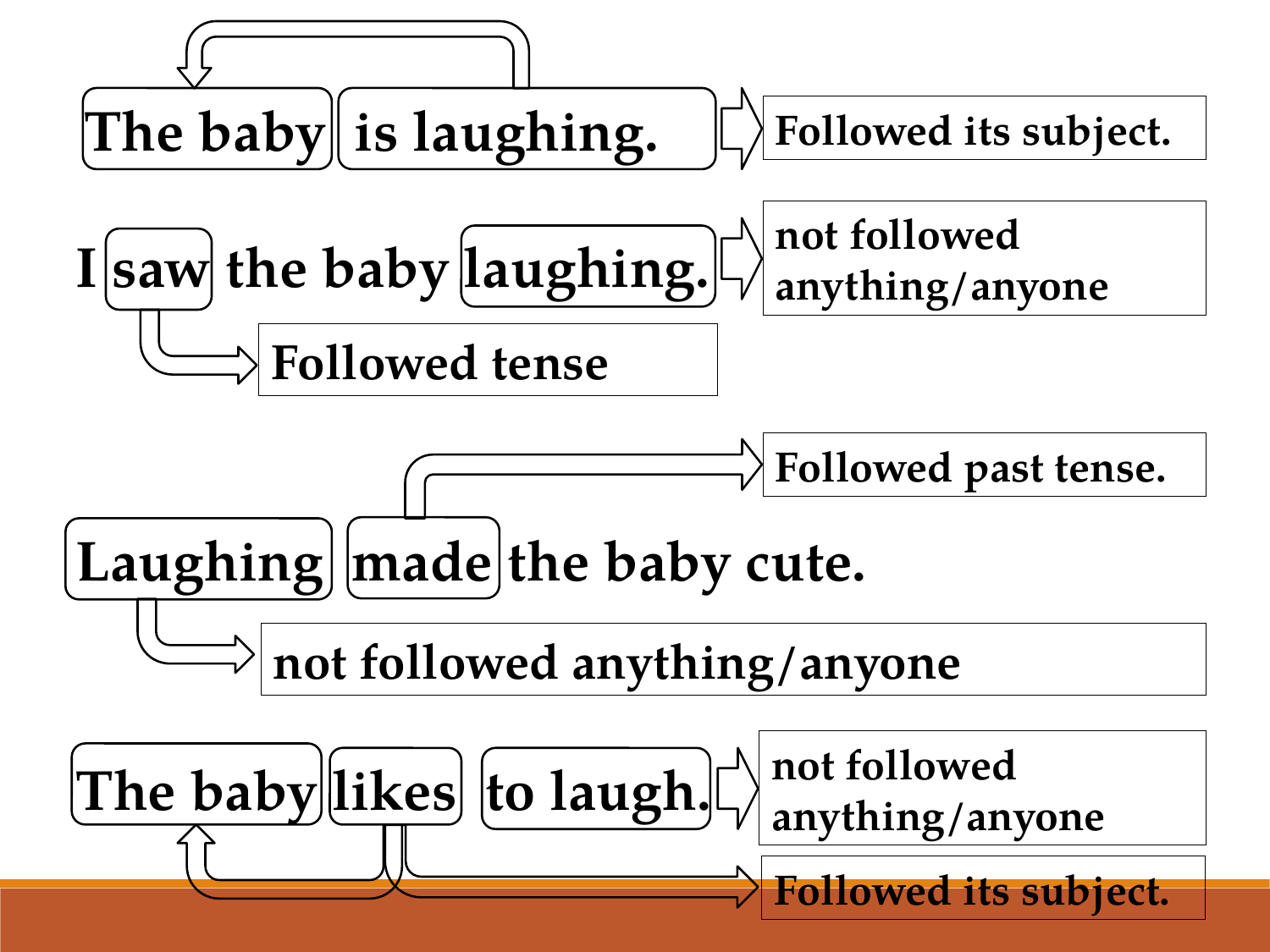

The baby  is laughing.

Followed its subject.
not followed anything/anyone

I saw the baby laughing.

Followed tense
Followed past tense.

Laughing  made the baby cute.

not followed anything/anyone
not followed anything/anyone

The baby likes  to laugh.

Followed its subject.